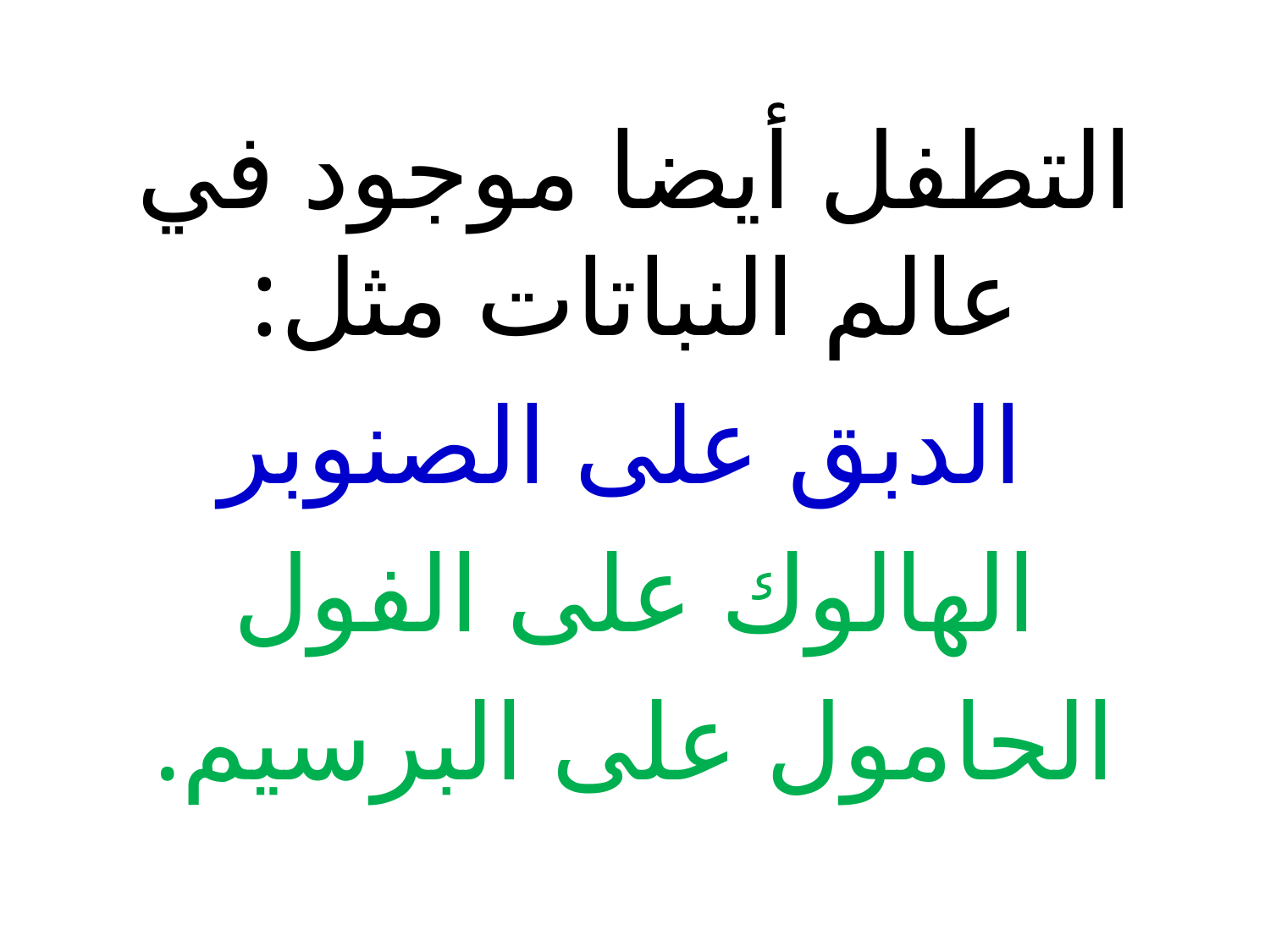

التطفل أيضا موجود في عالم النباتات مثل:
 الدبق على الصنوبر
الهالوك على الفول
الحامول على البرسيم.